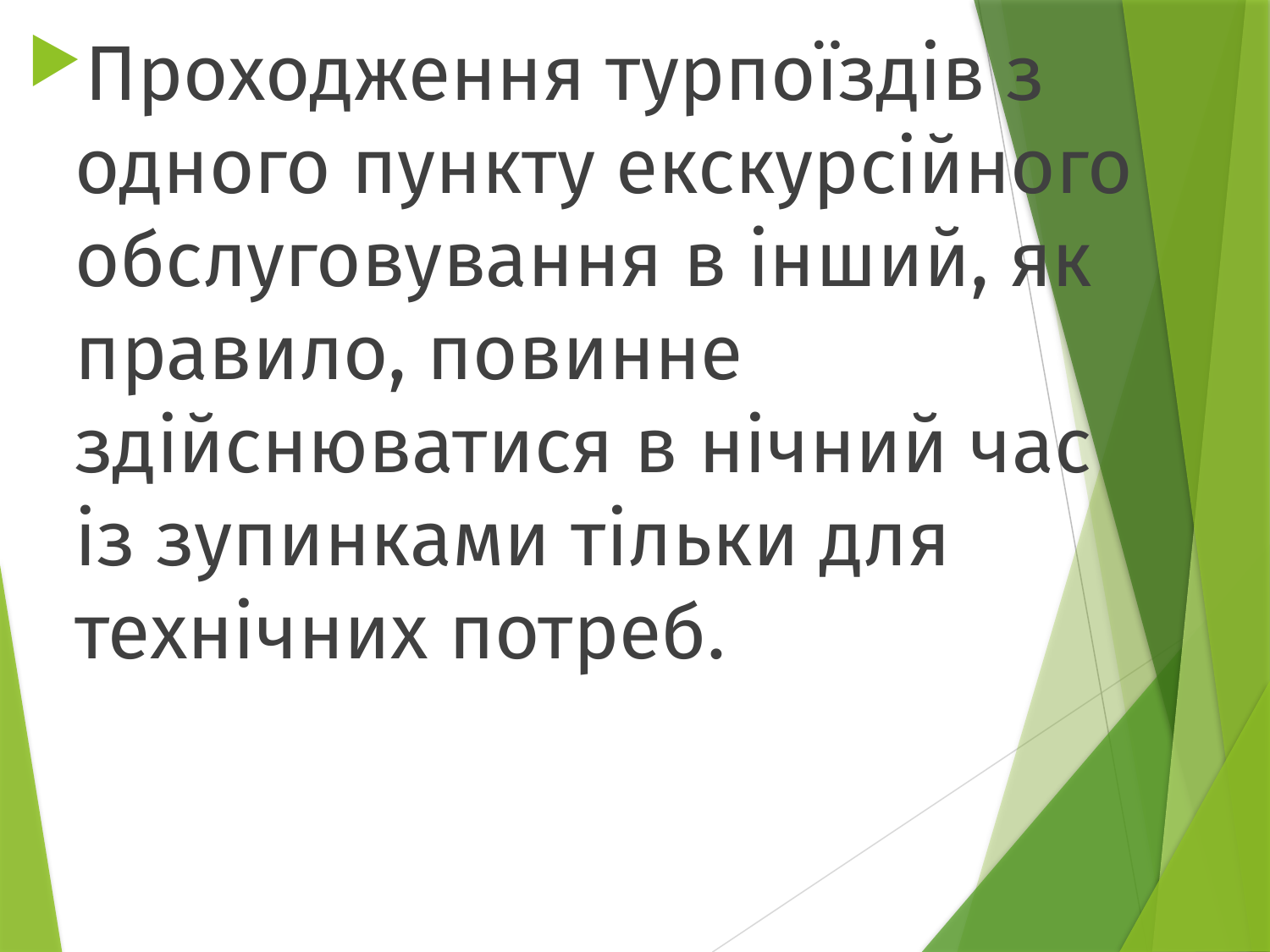

Проходження турпоїздів з одного пункту екскурсійного обслуговування в інший, як правило, повинне здійснюватися в нічний час із зупинками тільки для технічних потреб.